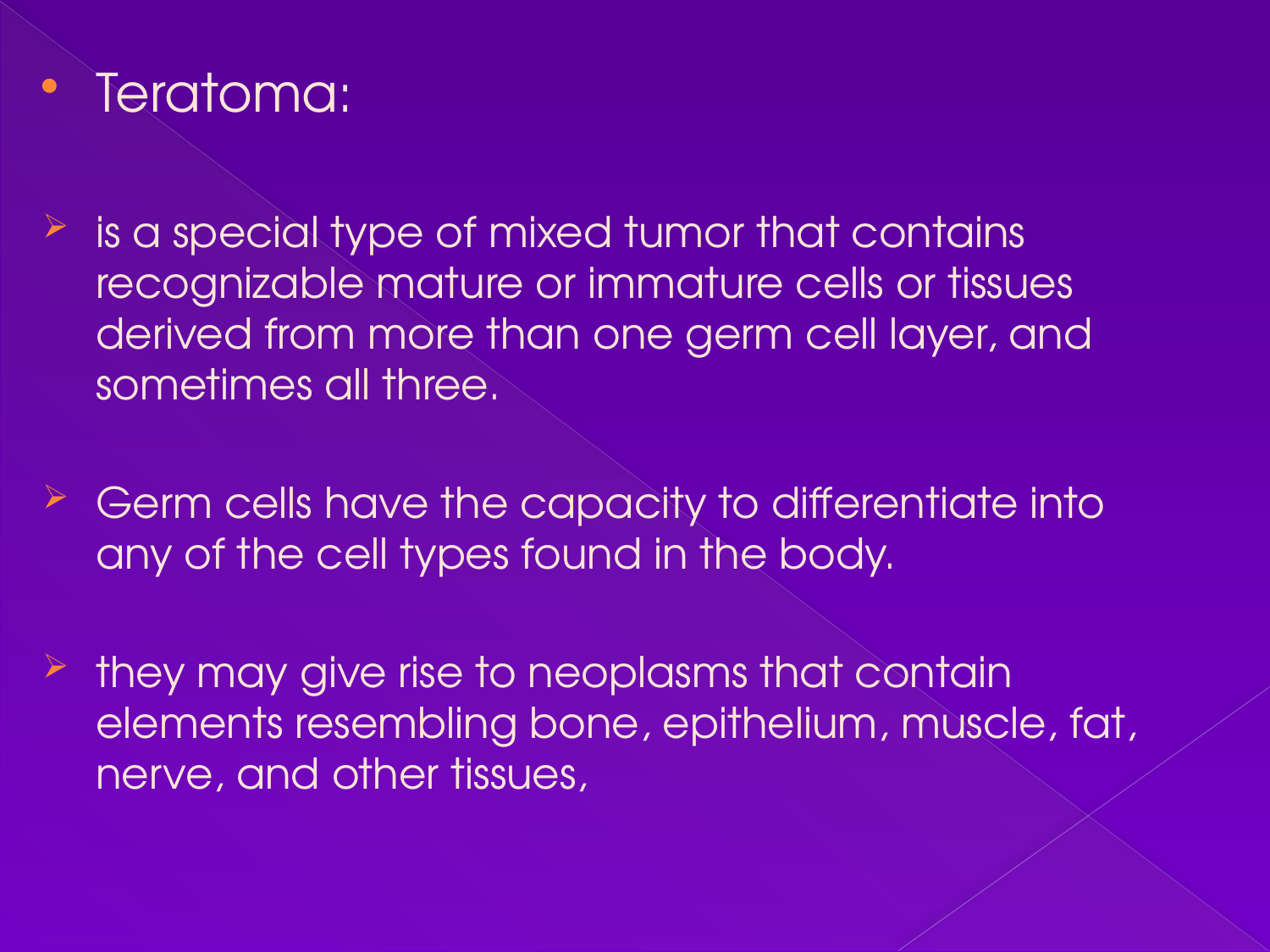

Teratoma:

is a special type of mixed tumor that contains recognizable mature or immature cells or tissues derived from more than one germ cell layer, and sometimes all three.

Germ cells have the capacity to differentiate into any of the cell types found in the body.

they may give rise to neoplasms that contain elements resembling bone, epithelium, muscle, fat, nerve, and other tissues,